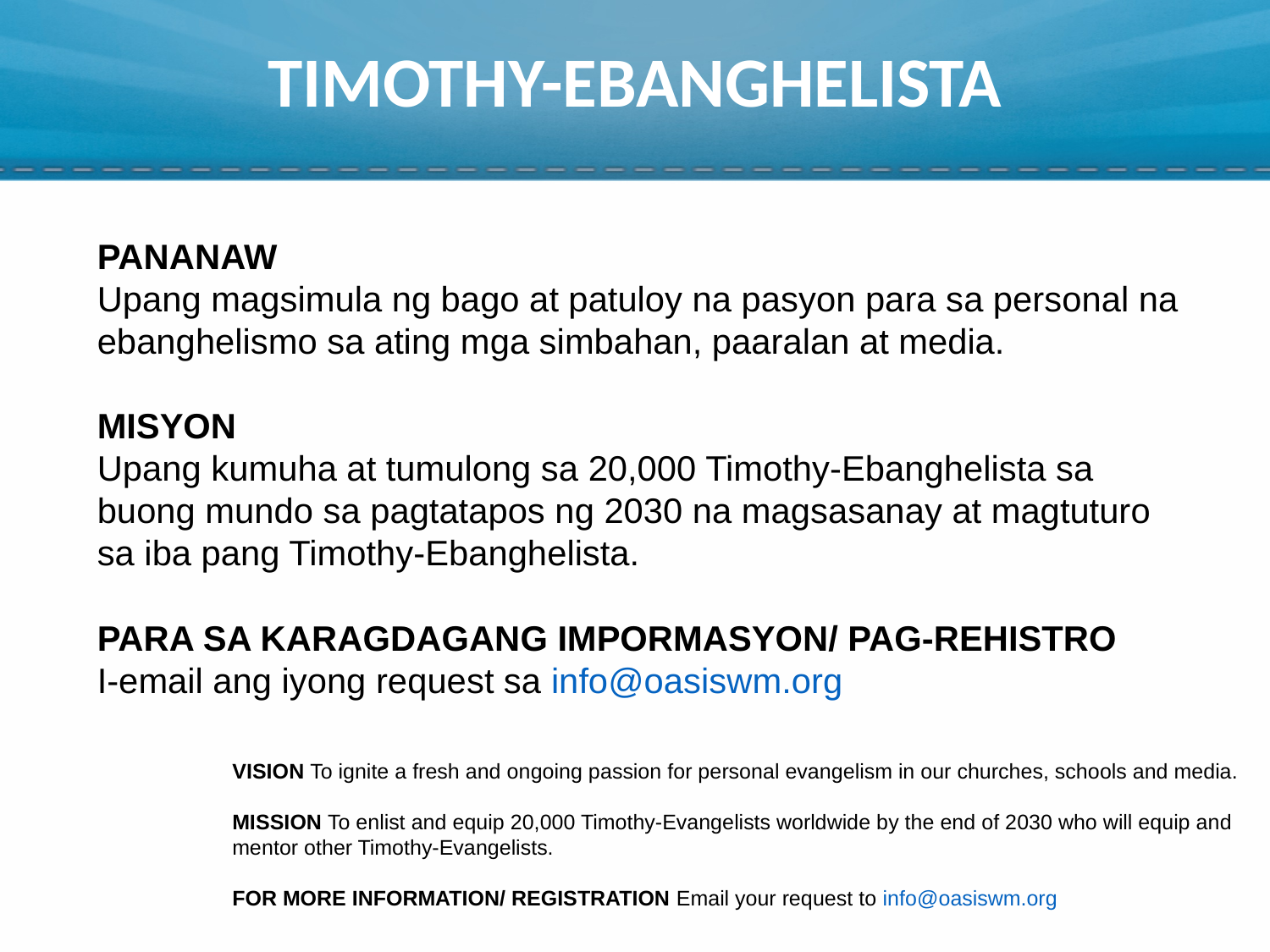

TIMOTHY-EBANGHELISTA
PANANAW
Upang magsimula ng bago at patuloy na pasyon para sa personal na ebanghelismo sa ating mga simbahan, paaralan at media.

MISYON
Upang kumuha at tumulong sa 20,000 Timothy-Ebanghelista sa buong mundo sa pagtatapos ng 2030 na magsasanay at magtuturo sa iba pang Timothy-Ebanghelista.

PARA SA KARAGDAGANG IMPORMASYON/ PAG-REHISTRO 
I-email ang iyong request sa info@oasiswm.org
VISION To ignite a fresh and ongoing passion for personal evangelism in our churches, schools and media.

MISSION To enlist and equip 20,000 Timothy-Evangelists worldwide by the end of 2030 who will equip and mentor other Timothy-Evangelists.

FOR MORE INFORMATION/ REGISTRATION Email your request to info@oasiswm.org